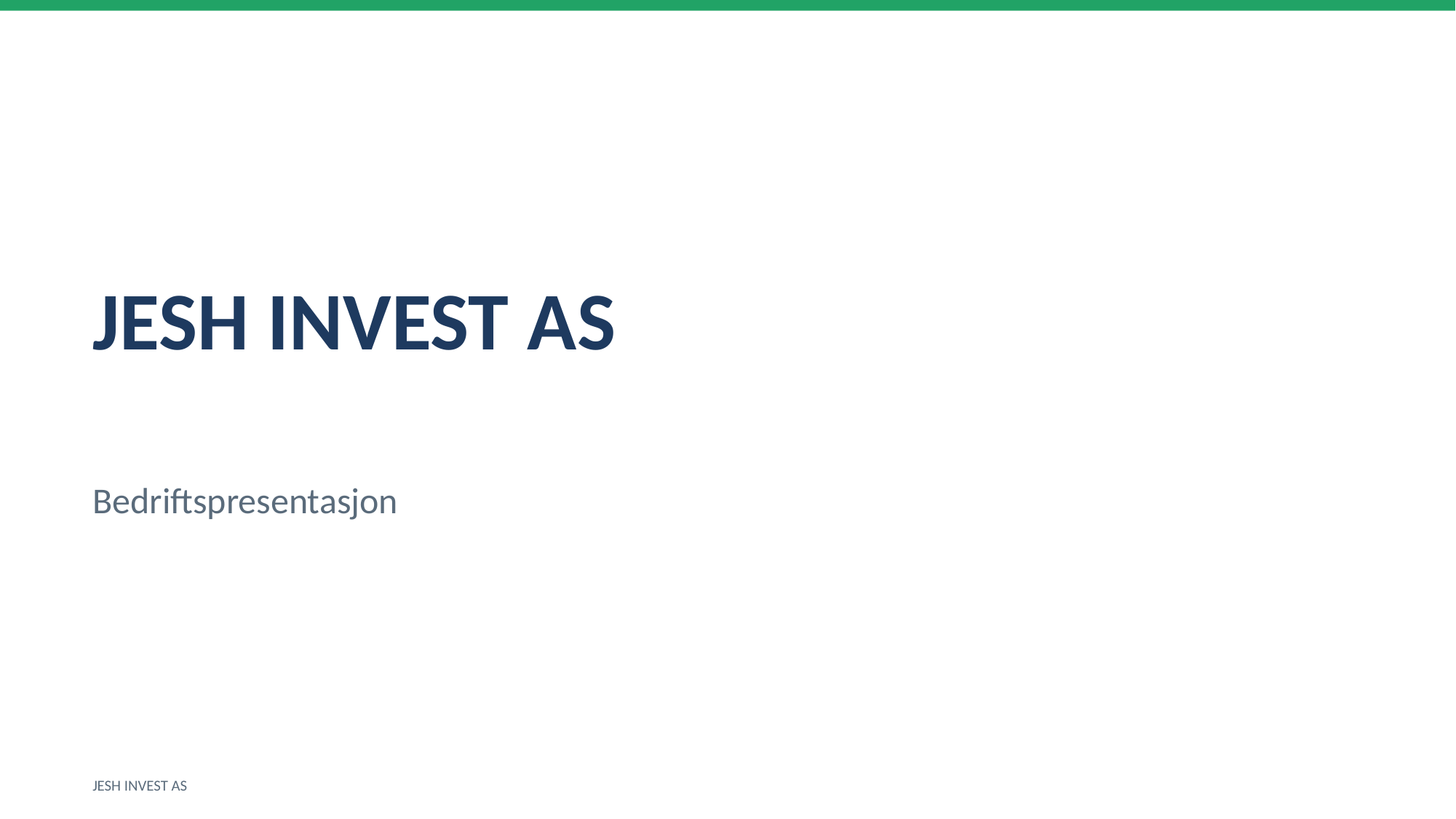

JESH INVEST AS
Bedriftspresentasjon
JESH INVEST AS